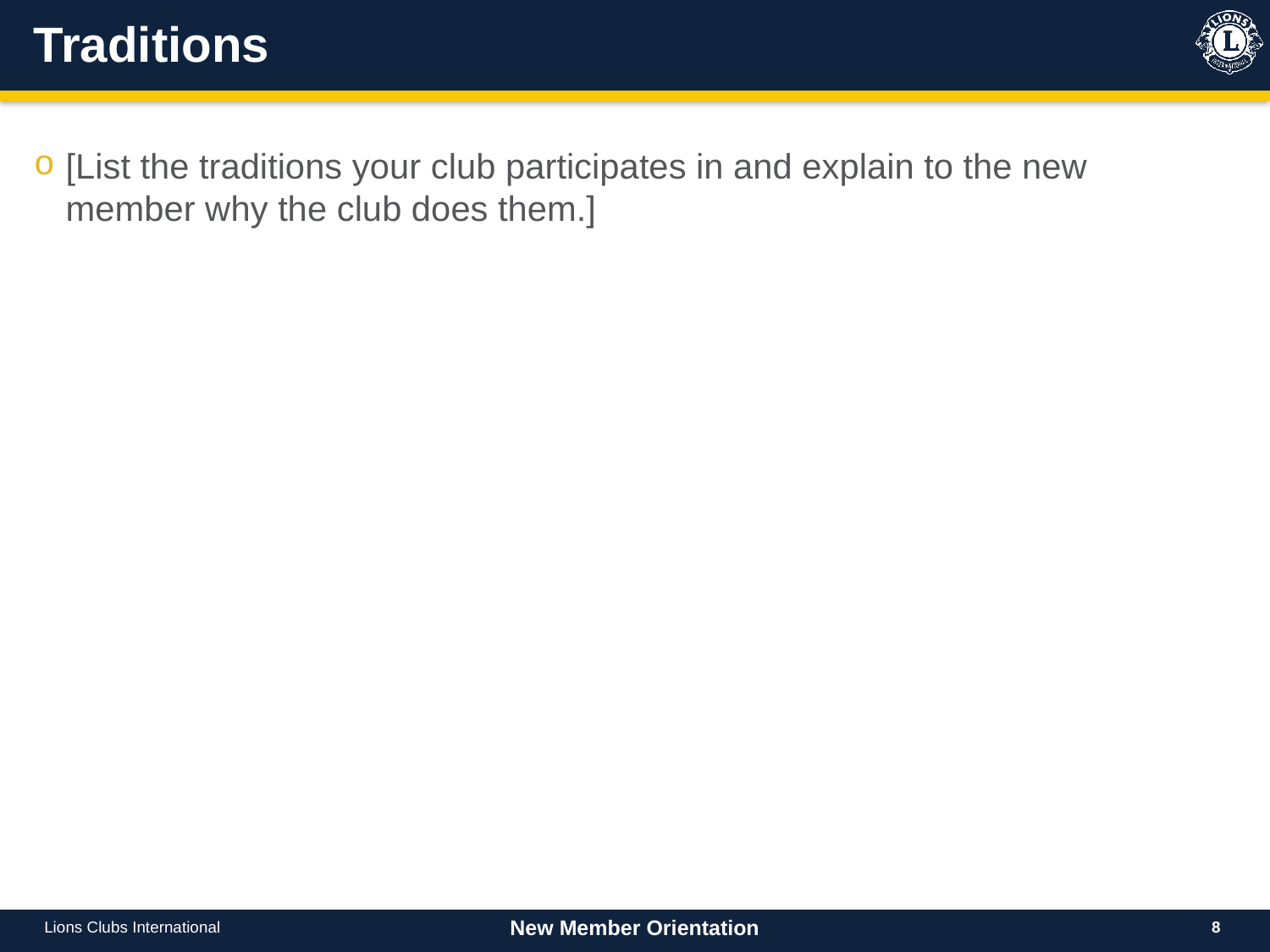

# Traditions
[List the traditions your club participates in and explain to the new member why the club does them.]